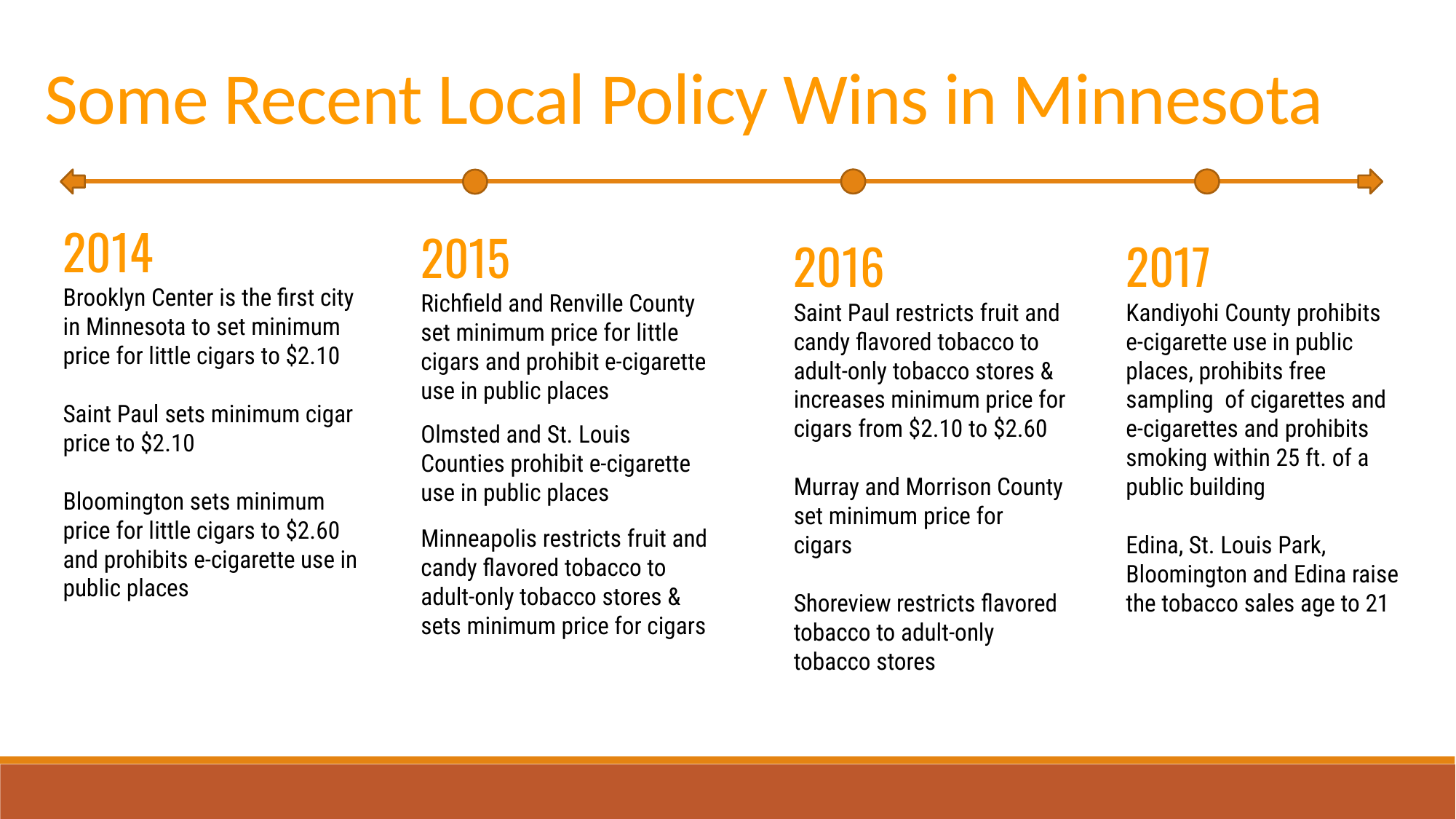

Some Recent Local Policy Wins in Minnesota

2014
Brooklyn Center is the first city in Minnesota to set minimum price for little cigars to $2.10

Saint Paul sets minimum cigar price to $2.10

Bloomington sets minimum price for little cigars to $2.60 and prohibits e-cigarette use in public places
2015
Richfield and Renville County set minimum price for little cigars and prohibit e-cigarette use in public places

Olmsted and St. Louis  Counties prohibit e-cigarette use in public places

Minneapolis restricts fruit and candy flavored tobacco to adult-only tobacco stores & sets minimum price for cigars

2016
Saint Paul restricts fruit and candy flavored tobacco to adult-only tobacco stores & increases minimum price for cigars from $2.10 to $2.60

Murray and Morrison County set minimum price for cigars

Shoreview restricts flavored tobacco to adult-only tobacco stores

2017
Kandiyohi County prohibits e-cigarette use in public places, prohibits free sampling  of cigarettes and e-cigarettes and prohibits smoking within 25 ft. of a public building

Edina, St. Louis Park, Bloomington and Edina raise the tobacco sales age to 21